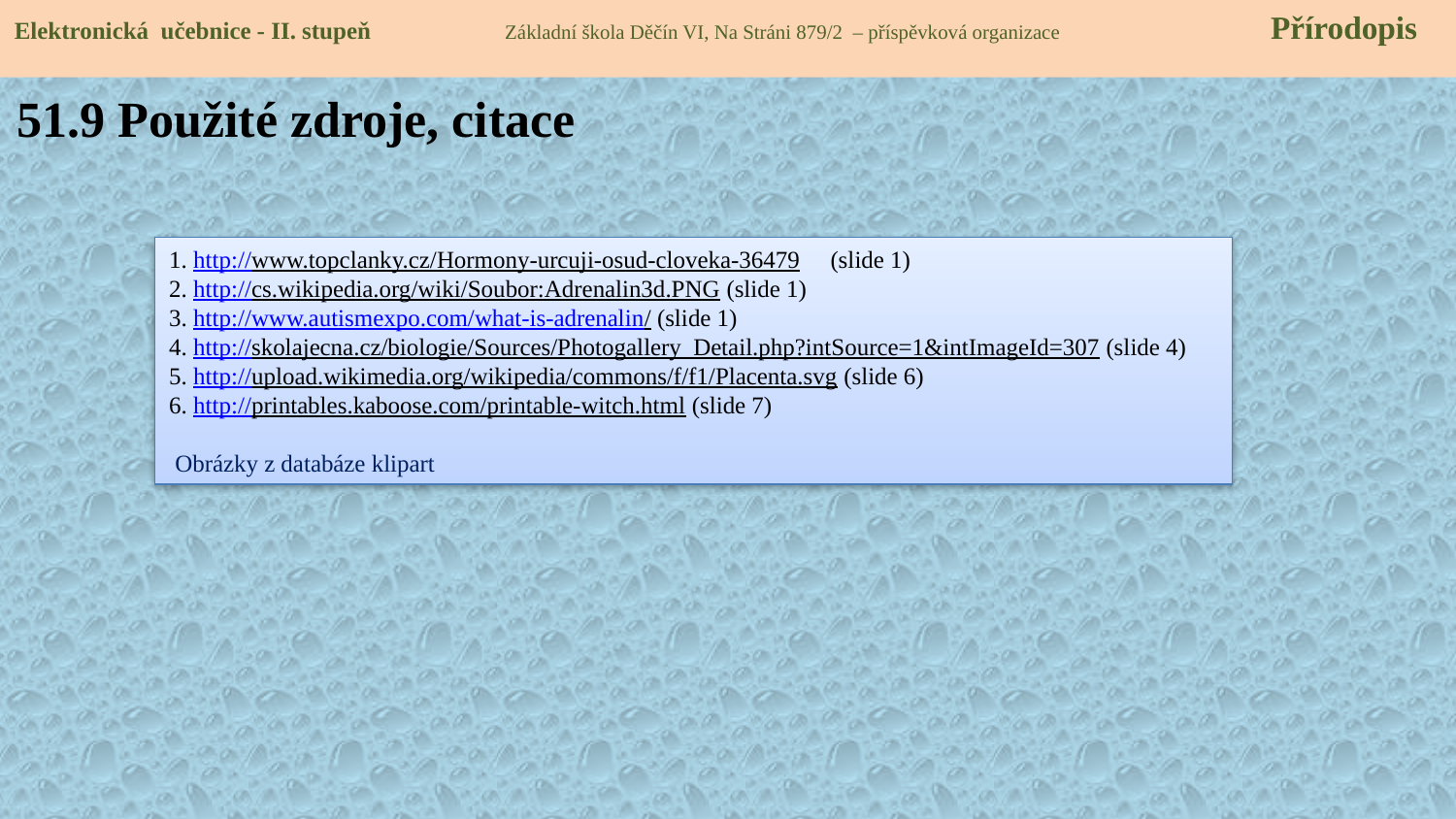

Elektronická  učebnice - II. stupeň                      Základní škola Děčín VI, Na Stráni 879/2  – příspěvková organizace                       	                  Přírodopis

51.9 Použité zdroje, citace
1. http://www.topclanky.cz/Hormony-urcuji-osud-cloveka-36479     (slide 1)
2. http://cs.wikipedia.org/wiki/Soubor:Adrenalin3d.PNG (slide 1)
3. http://www.autismexpo.com/what-is-adrenalin/ (slide 1)
4. http://skolajecna.cz/biologie/Sources/Photogallery_Detail.php?intSource=1&intImageId=307 (slide 4)
5. http://upload.wikimedia.org/wikipedia/commons/f/f1/Placenta.svg (slide 6)
6. http://printables.kaboose.com/printable-witch.html (slide 7)

 Obrázky z databáze klipart